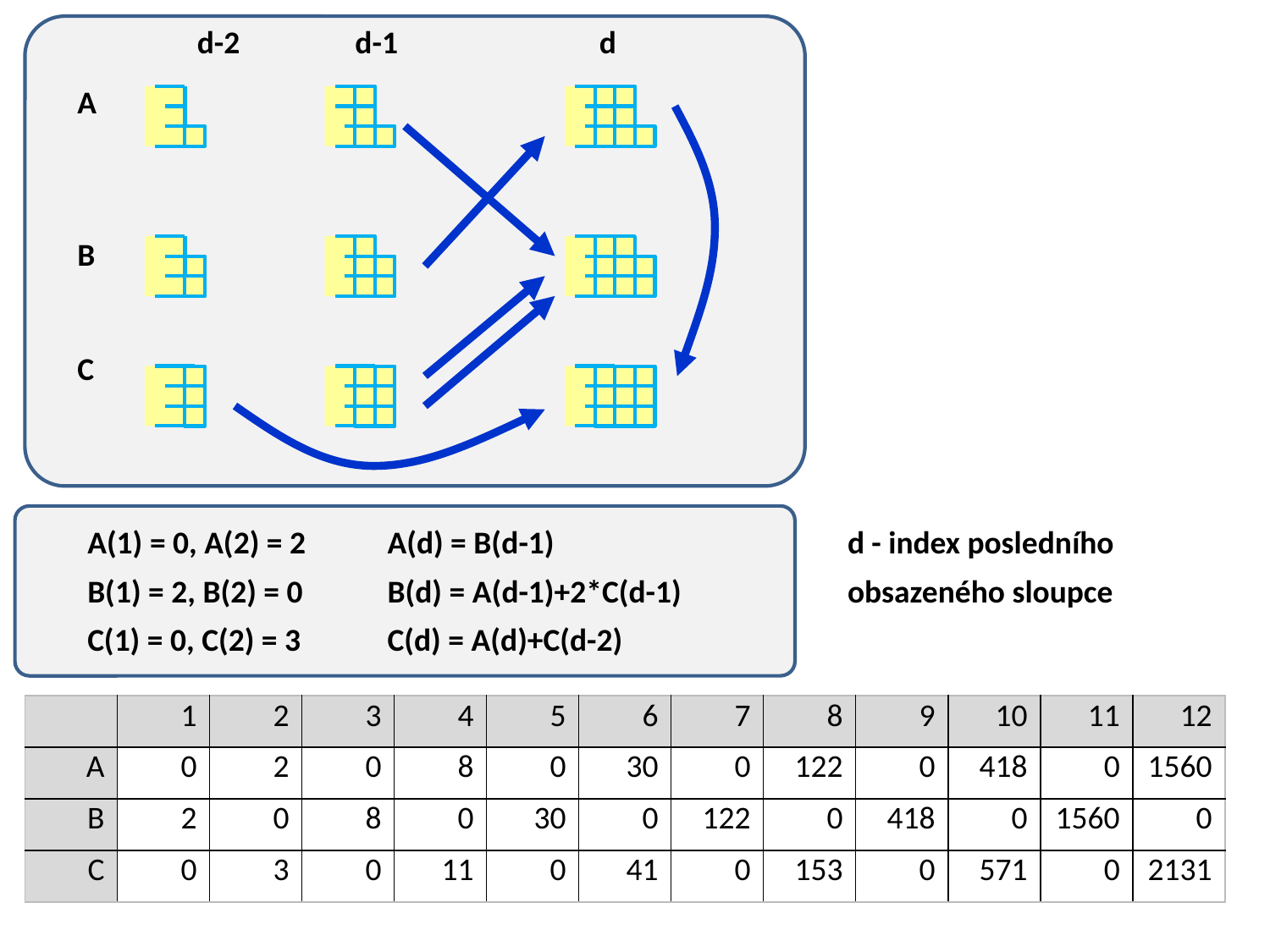

d-2                d-1                            d
A

B

C

A(1) = 0, A(2) = 2
B(1) = 2, B(2) = 0
C(1) = 0, C(2) = 3
A(d) = B(d-1)
B(d) = A(d-1)+2*C(d-1)
C(d) = A(d)+C(d-2)
d - index posledního
obsazeného sloupce
|  | 1 | 2 | 3 | 4 | 5 | 6 | 7 | 8 | 9 | 10 | 11 | 12 |
| --- | --- | --- | --- | --- | --- | --- | --- | --- | --- | --- | --- | --- |
| A | 0 | 2 | 0 | 8 | 0 | 30 | 0 | 122 | 0 | 418 | 0 | 1560 |
| B | 2 | 0 | 8 | 0 | 30 | 0 | 122 | 0 | 418 | 0 | 1560 | 0 |
| C | 0 | 3 | 0 | 11 | 0 | 41 | 0 | 153 | 0 | 571 | 0 | 2131 |